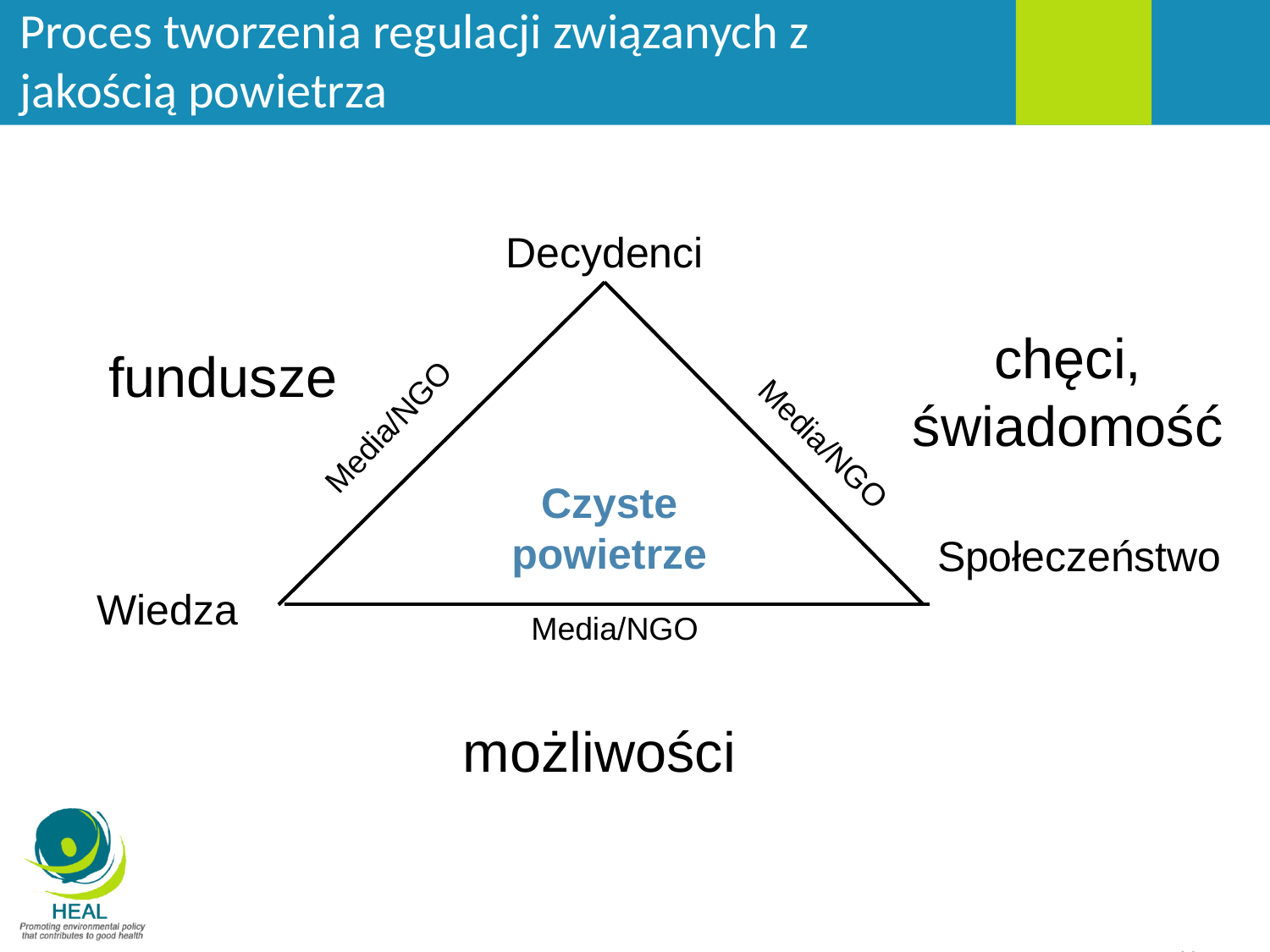

# Proces tworzenia regulacji związanych z jakością powietrza
Decydenci
chęci, świadomość
fundusze
Media/NGO
Media/NGO
Czyste powietrze
Społeczeństwo
Wiedza
Media/NGO
możliwości
11